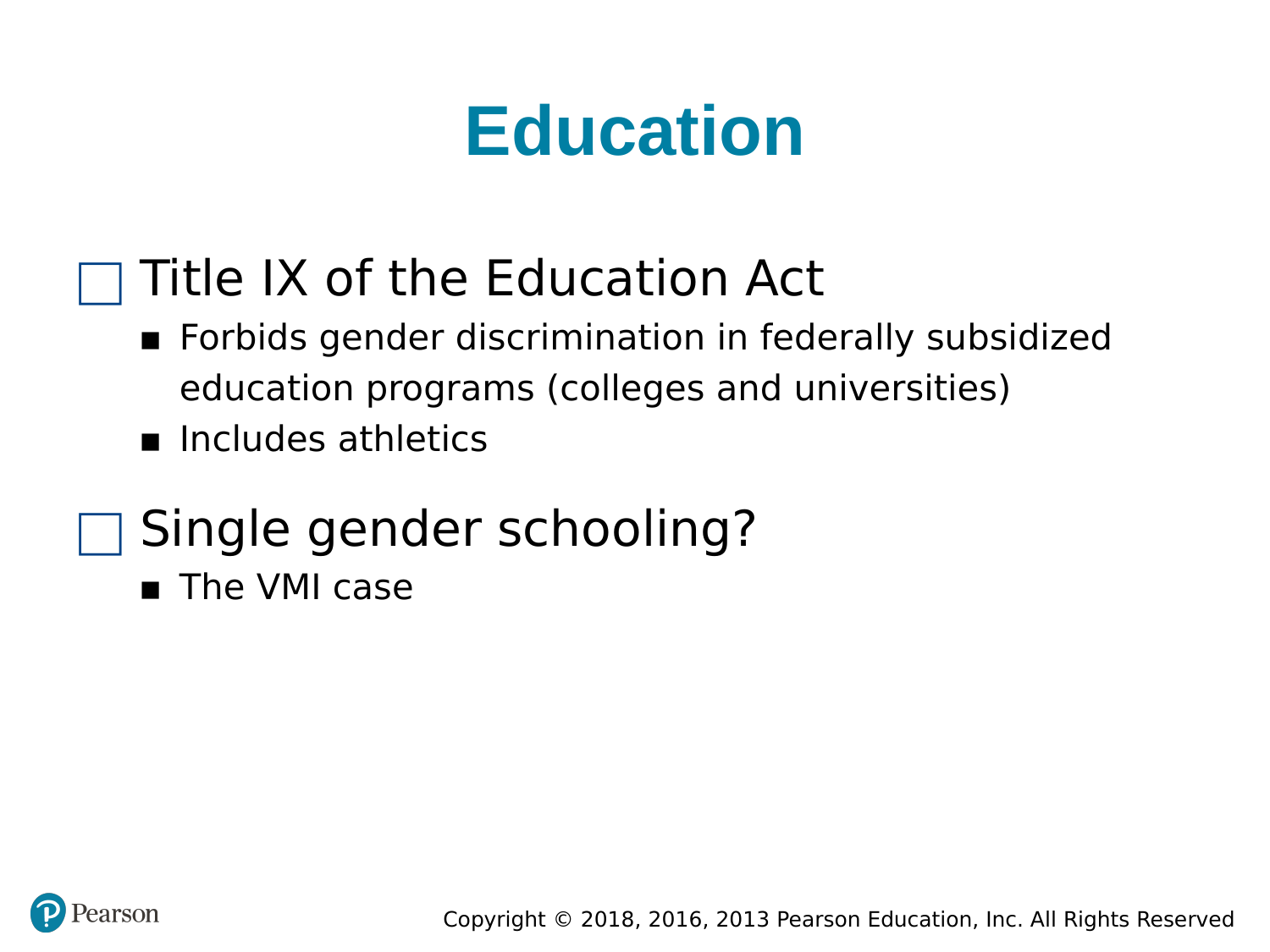

# Education
Title IX of the Education Act
Forbids gender discrimination in federally subsidized education programs (colleges and universities)
Includes athletics
Single gender schooling?
The VMI case